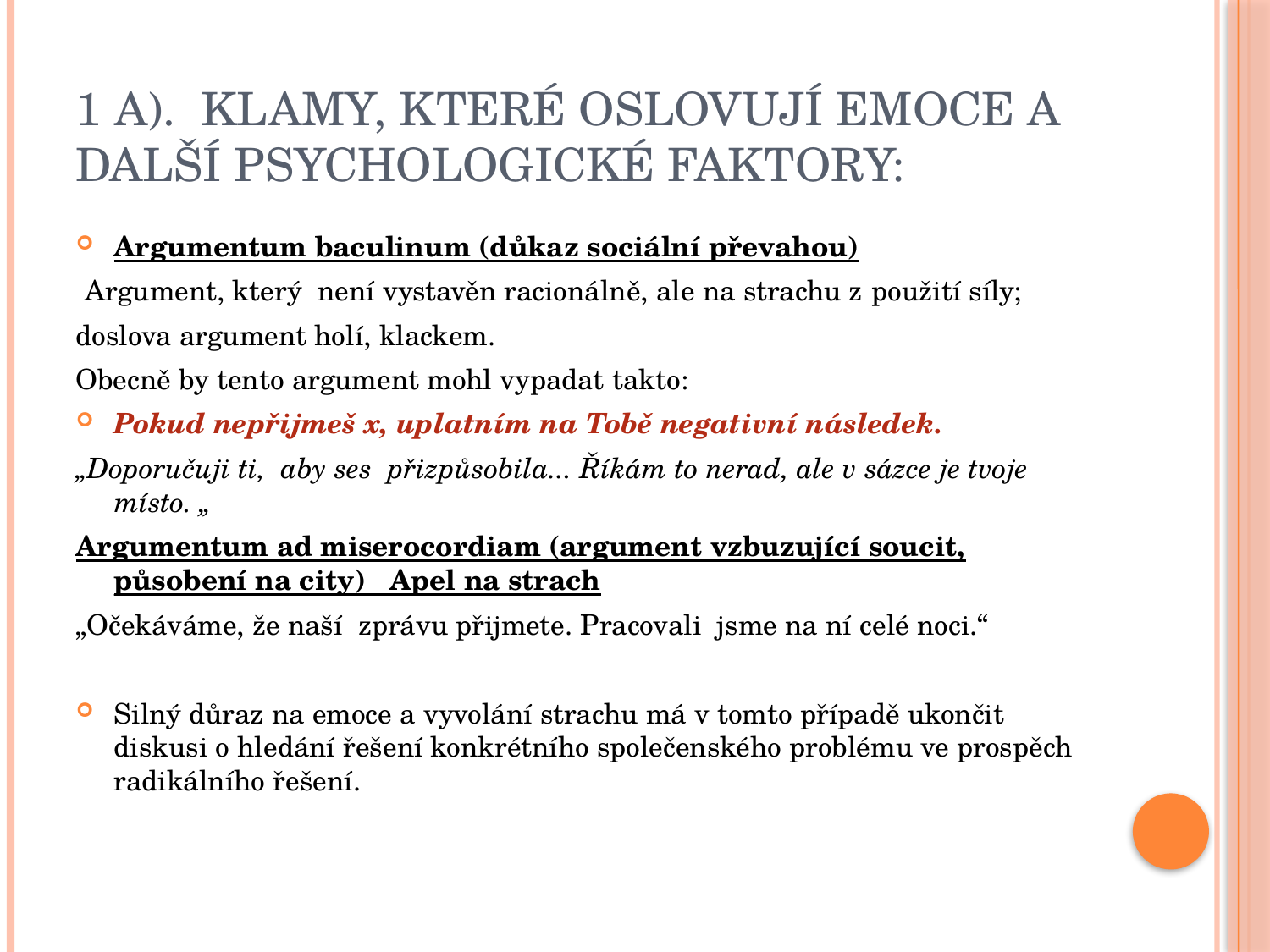

# 1 A).  Klamy, které oslovují emoce a další psychologické faktory:
Argumentum baculinum (důkaz sociální převahou)
 Argument, který  není vystavěn racionálně, ale na strachu z použití síly;
doslova argument holí, klackem.
Obecně by tento argument mohl vypadat takto:
Pokud nepřijmeš x, uplatním na Tobě negativní následek.
„Doporučuji ti,  aby ses  přizpůsobila... Říkám to nerad, ale v sázce je tvoje místo. „
Argumentum ad miserocordiam (argument vzbuzující soucit, působení na city)   Apel na strach
„Očekáváme, že naší  zprávu přijmete. Pracovali  jsme na ní celé noci.“

Silný důraz na emoce a vyvolání strachu má v tomto případě ukončit diskusi o hledání řešení konkrétního společenského problému ve prospěch radikálního řešení.